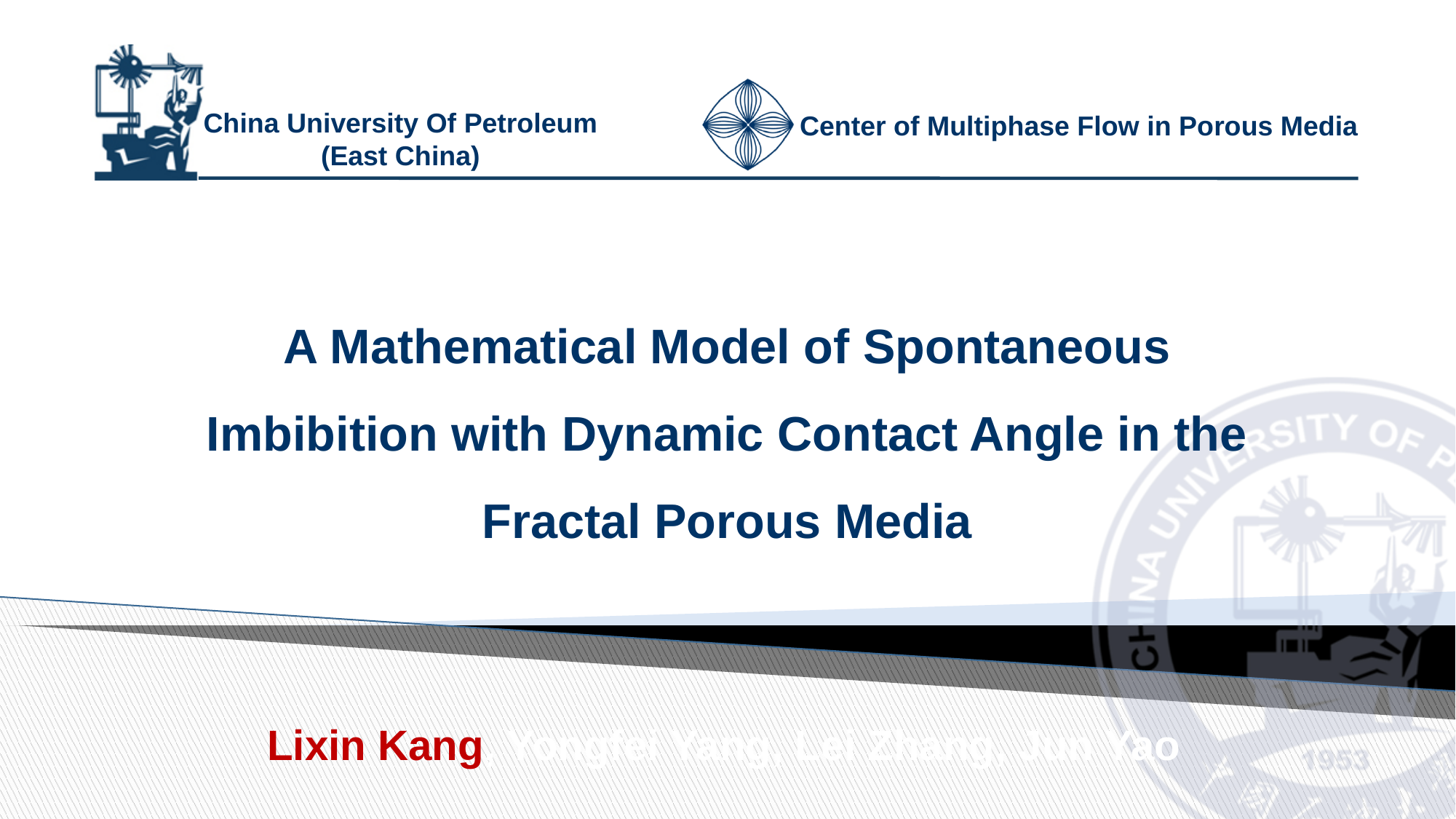

A Mathematical Model of Spontaneous Imbibition with Dynamic Contact Angle in the Fractal Porous Media
Lixin Kang, Yongfei Yang, Lei Zhang, Jun Yao